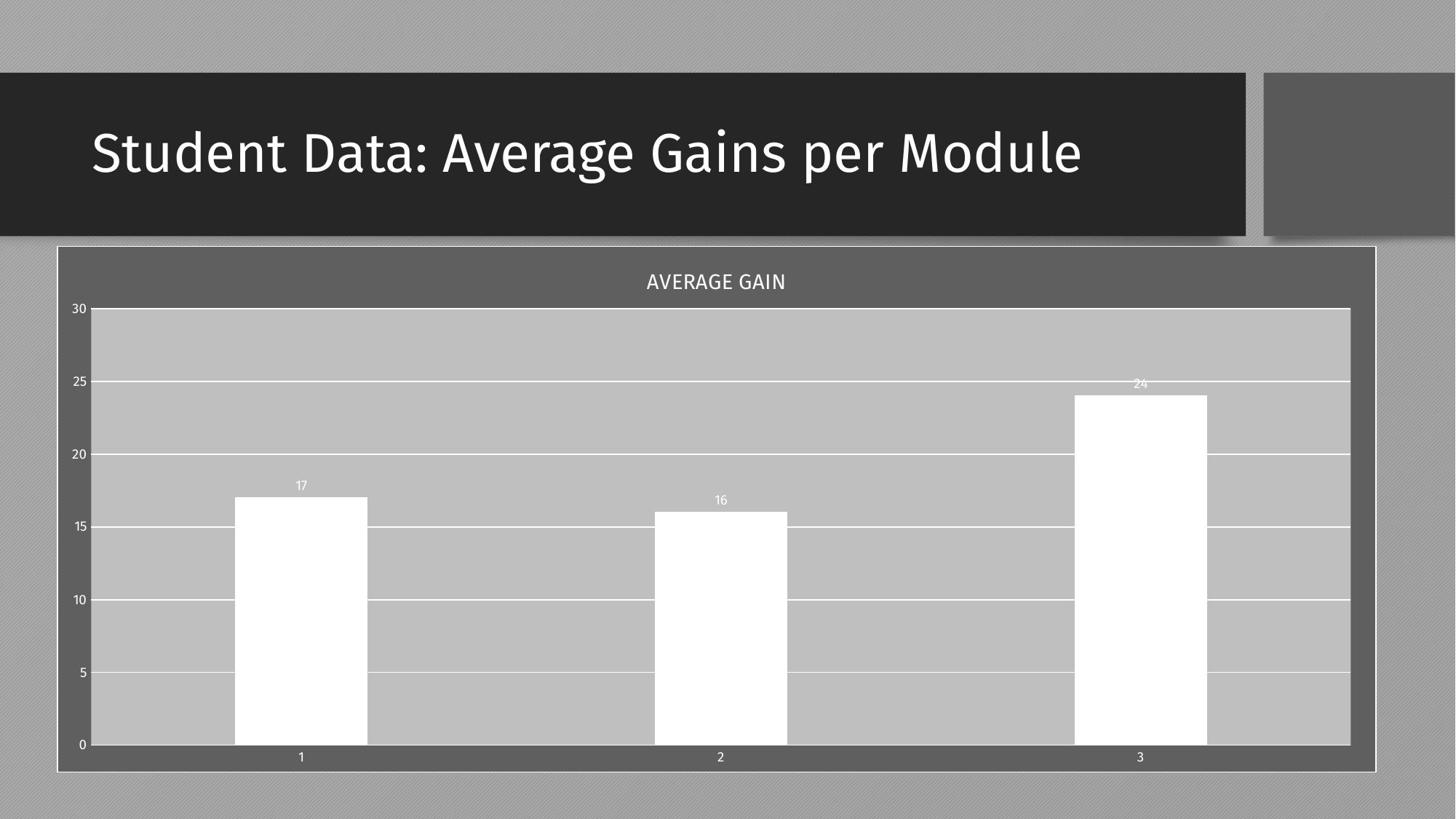

# Student Data: Average Gains per Module

### Chart:

| Category | AVERAGE GAIN |
|---|---|